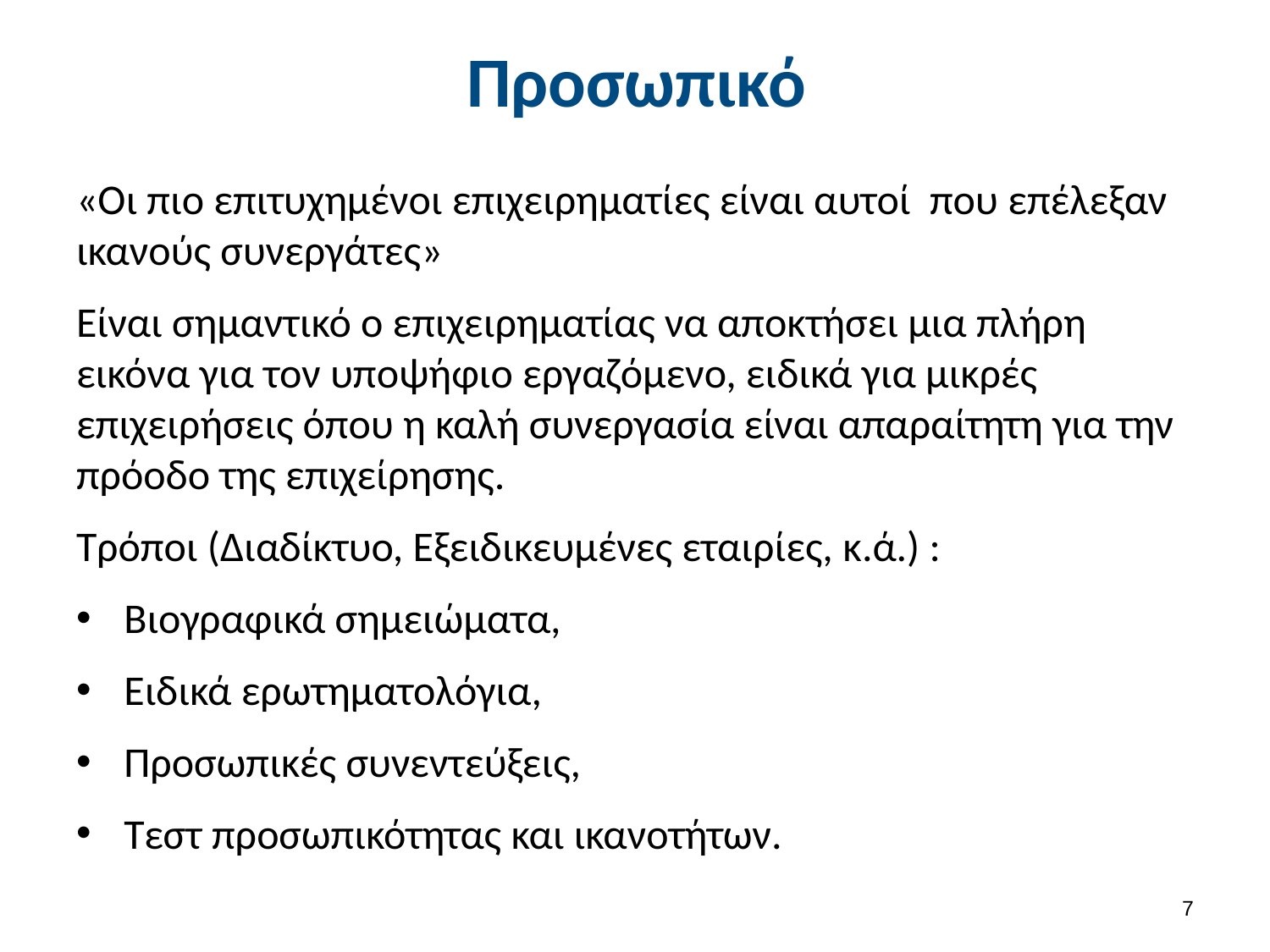

# Προσωπικό
«Οι πιο επιτυχημένοι επιχειρηματίες είναι αυτοί  που επέλεξαν ικανούς συνεργάτες»
Είναι σημαντικό ο επιχειρηματίας να αποκτήσει μια πλήρη εικόνα για τον υποψήφιο εργαζόμενο, ειδικά για μικρές επιχειρήσεις όπου η καλή συνεργασία είναι απαραίτητη για την πρόοδο της επιχείρησης.
Τρόποι (Διαδίκτυο, Εξειδικευμένες εταιρίες, κ.ά.) :
Βιογραφικά σημειώματα,
Ειδικά ερωτηματολόγια,
Προσωπικές συνεντεύξεις,
Τεστ προσωπικότητας και ικανοτήτων.

7